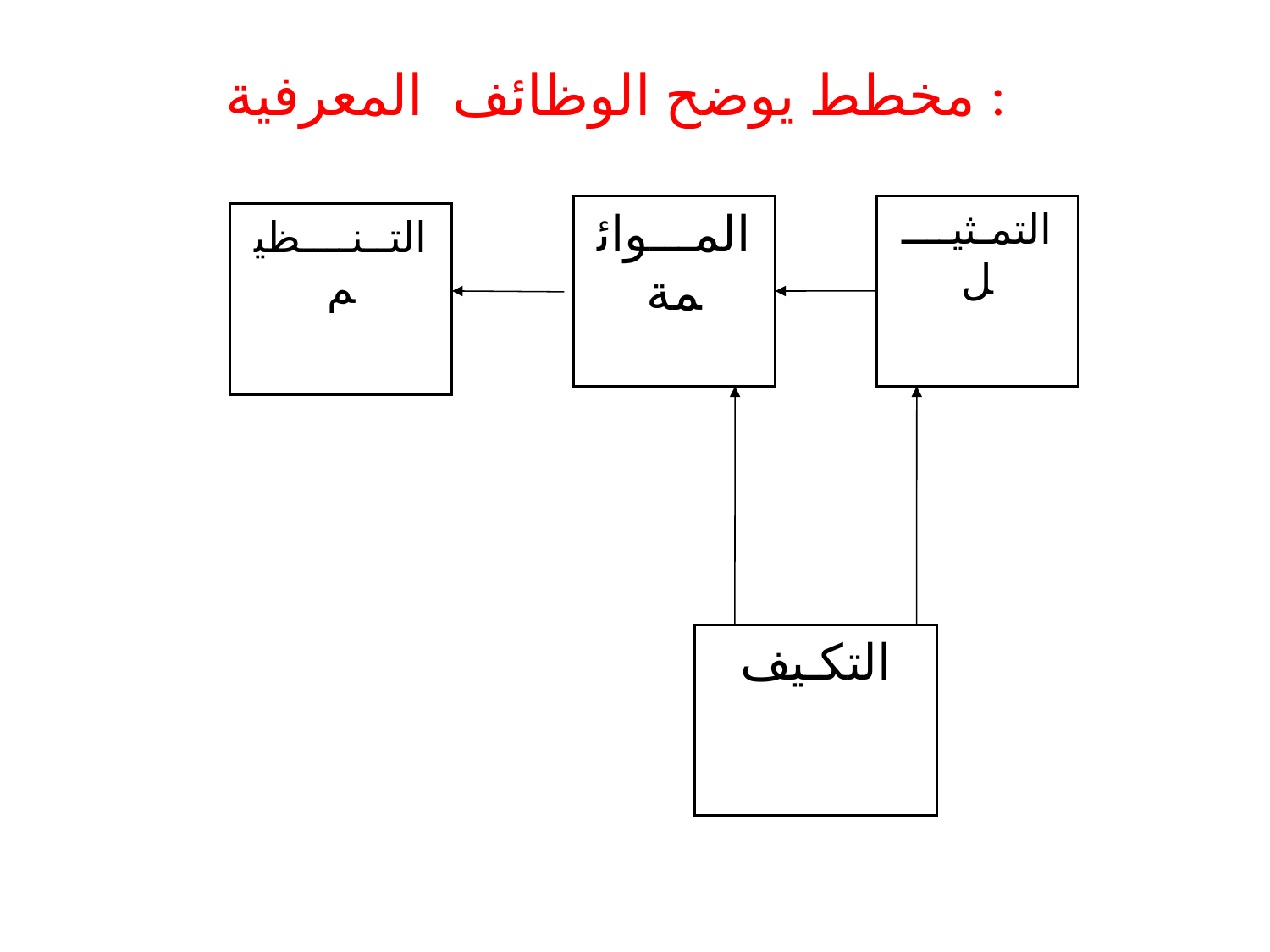

مخطط يوضح الوظائف  المعرفية :

المـــوائمة
التمـثيــــل
التــنــــظيم

التكـيف